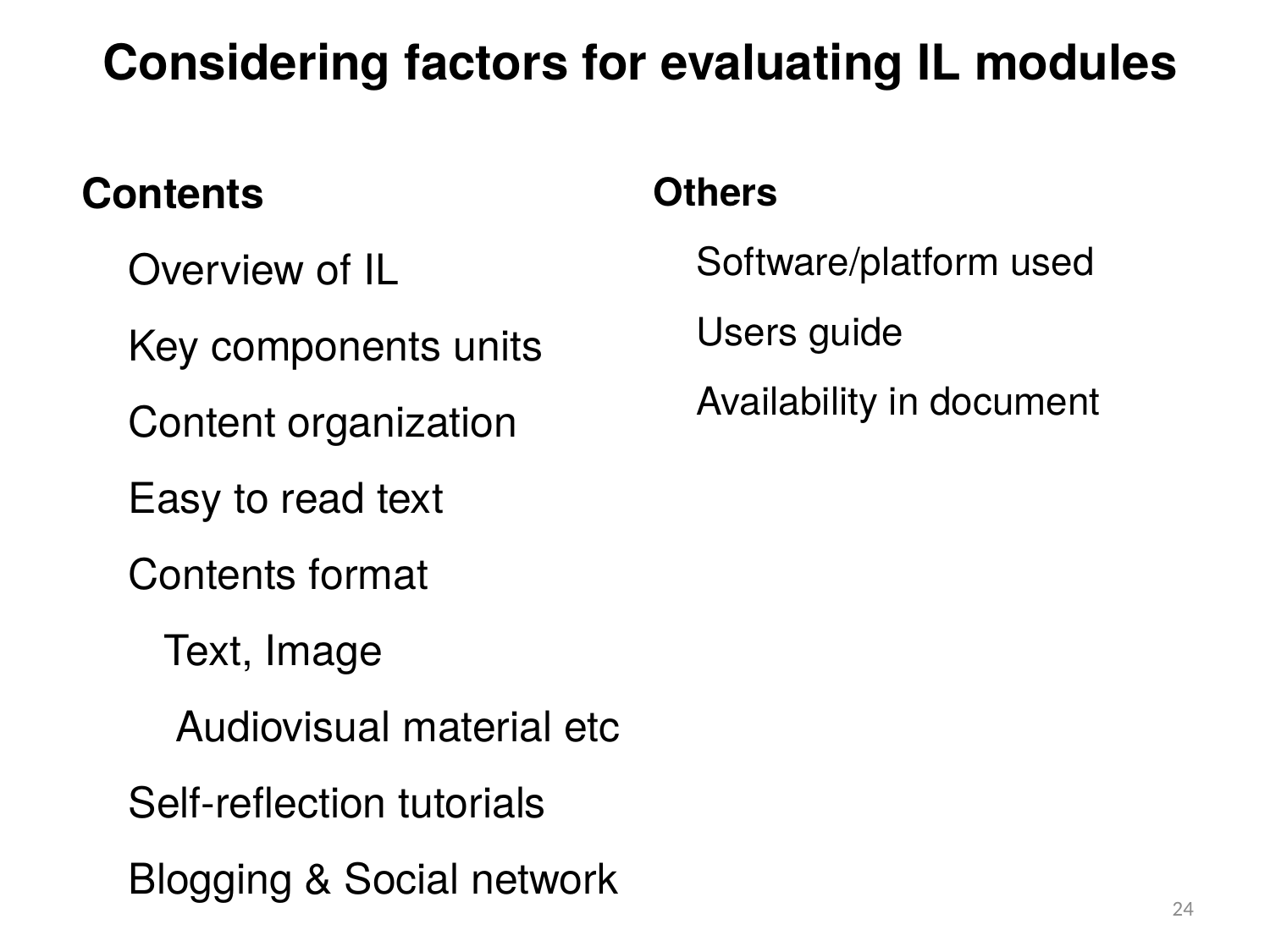

Considering factors for evaluating IL modules
Contents
    Overview of IL
    Key components units
    Content organization
    Easy to read text
    Contents format
       Text, Image
        Audiovisual material etc
    Self-reflection tutorials
    Blogging & Social network
Others
    Software/platform used
    Users guide
    Availability in document

24